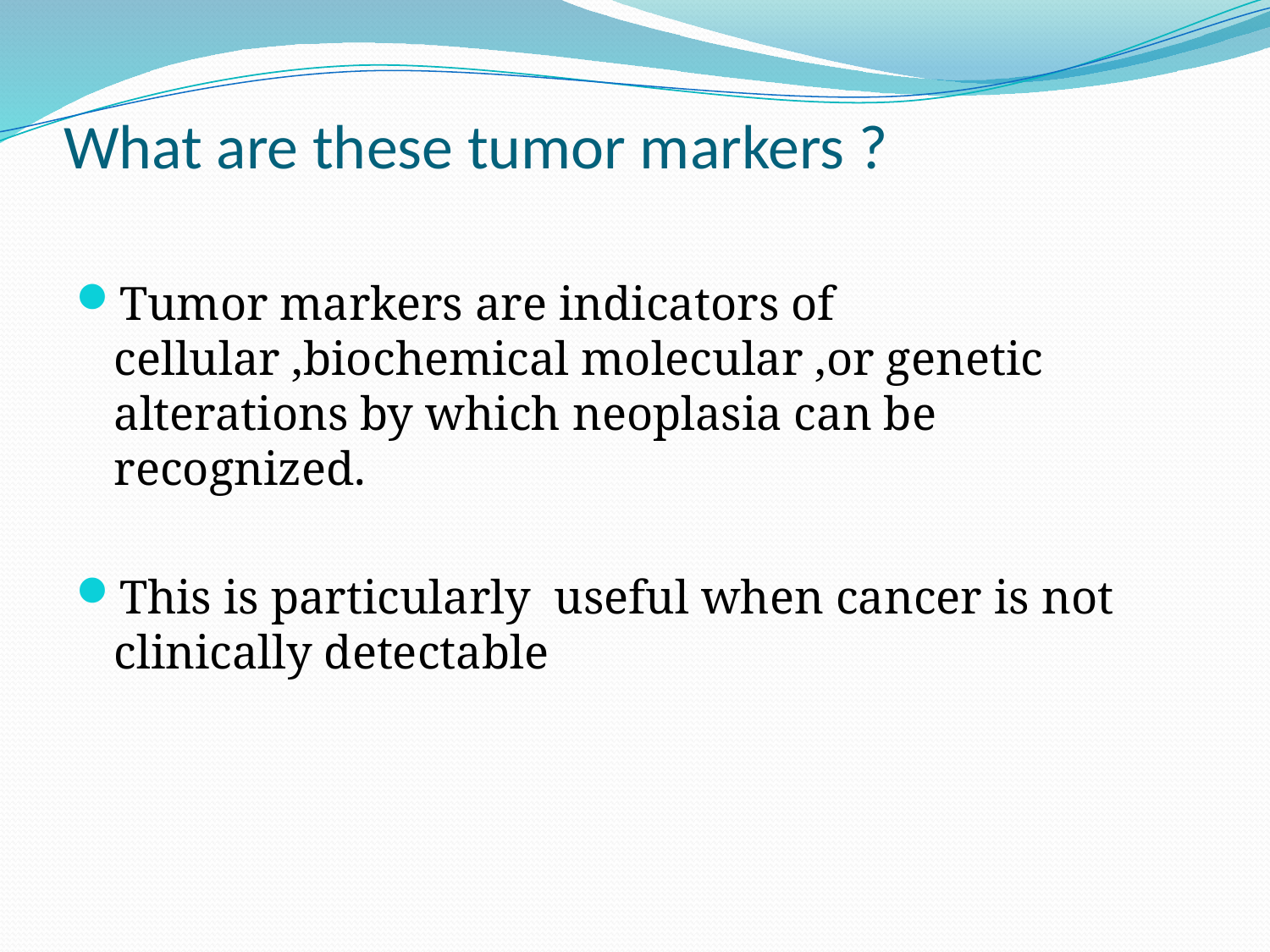

# What are these tumor markers ?
Tumor markers are indicators of cellular ,biochemical molecular ,or genetic alterations by which neoplasia can be recognized.

This is particularly  useful when cancer is not clinically detectable